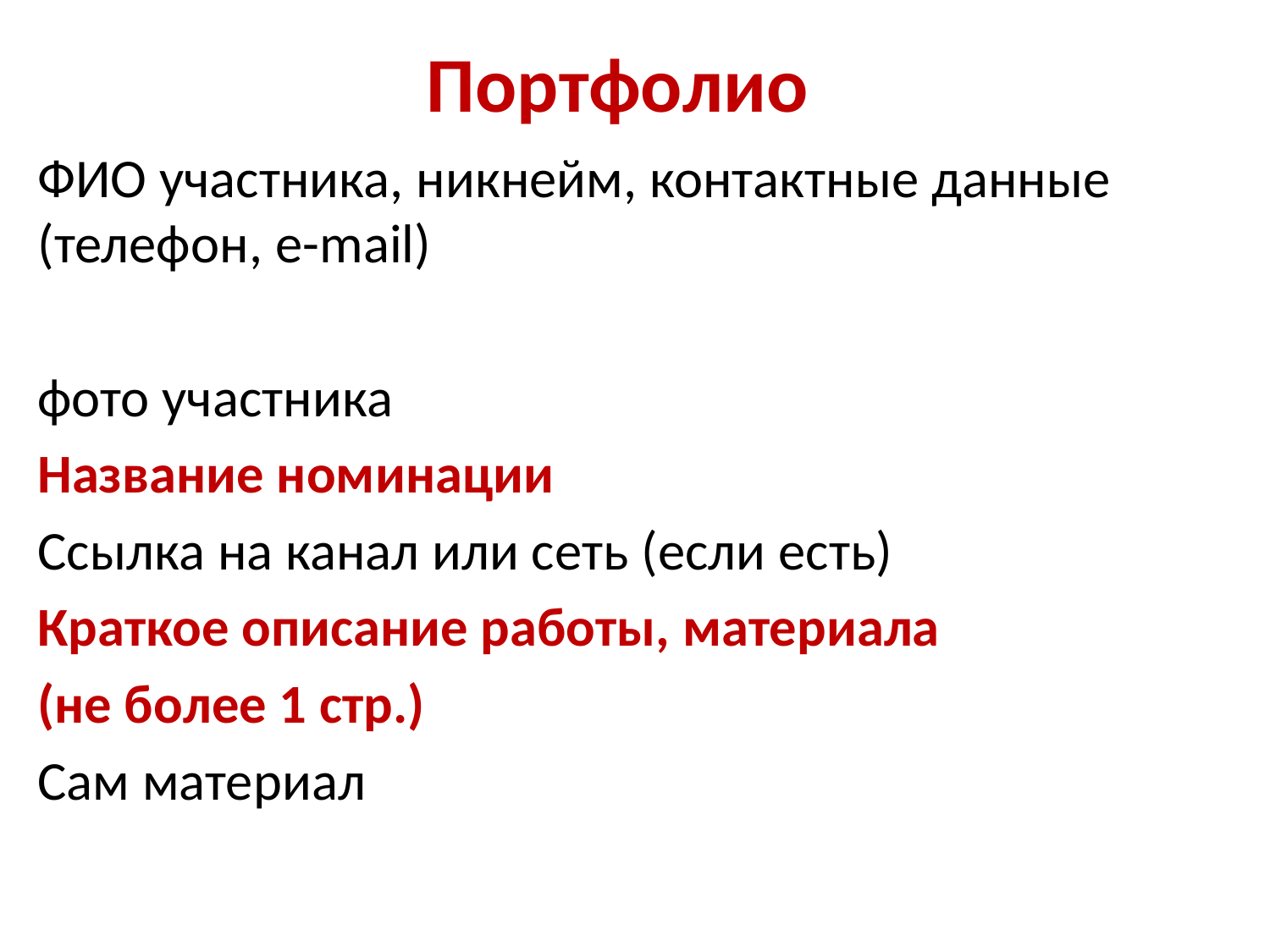

# Портфолио
ФИО участника, никнейм, контактные данные (телефон, e-mail)

фото участника
Название номинации
Ссылка на канал или сеть (если есть)
Краткое описание работы, материала
(не более 1 стр.)
Сам материал